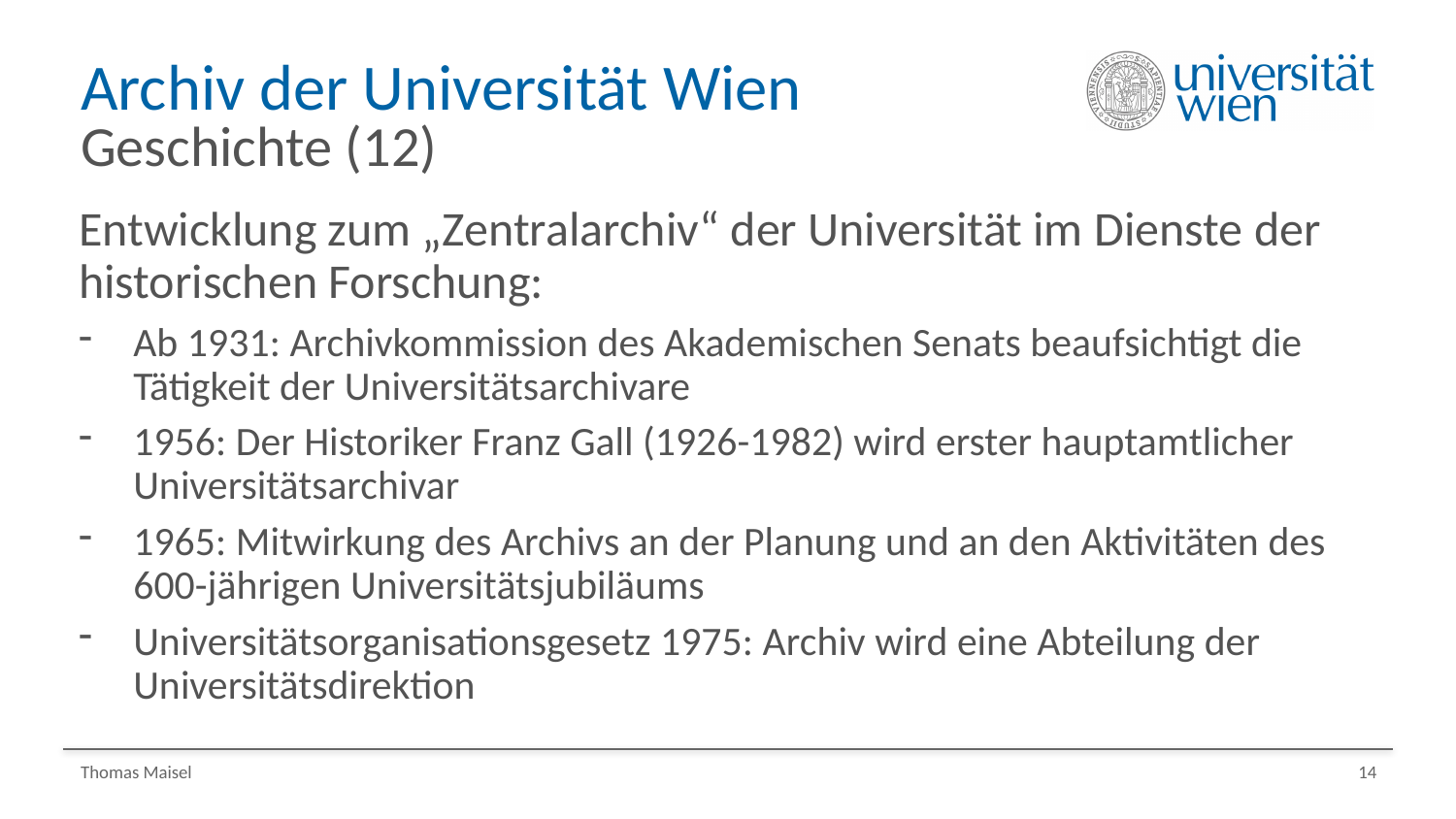

# Archiv der Universität Wien Geschichte (12)
Entwicklung zum „Zentralarchiv“ der Universität im Dienste der historischen Forschung:
Ab 1931: Archivkommission des Akademischen Senats beaufsichtigt die Tätigkeit der Universitätsarchivare
1956: Der Historiker Franz Gall (1926-1982) wird erster hauptamtlicher Universitätsarchivar
1965: Mitwirkung des Archivs an der Planung und an den Aktivitäten des 600-jährigen Universitätsjubiläums
Universitätsorganisationsgesetz 1975: Archiv wird eine Abteilung der Universitätsdirektion
Thomas Maisel
14